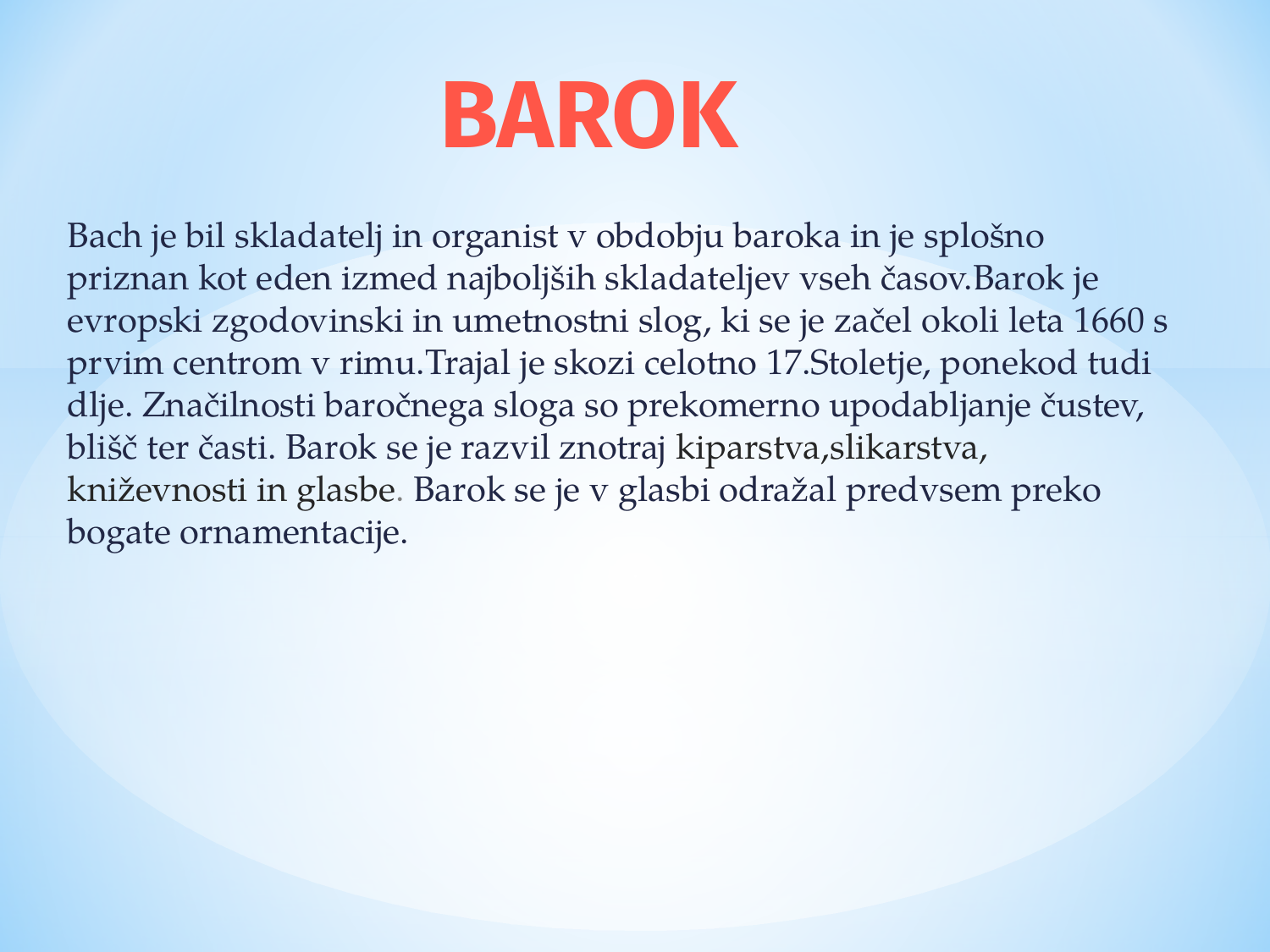

BAROK
Bach je bil skladatelj in organist v obdobju baroka in je splošno priznan kot eden izmed najboljših skladateljev vseh časov.Barok je evropski zgodovinski in umetnostni slog, ki se je začel okoli leta 1660 s prvim centrom v rimu.Trajal je skozi celotno 17.Stoletje, ponekod tudi dlje. Značilnosti baročnega sloga so prekomerno upodabljanje čustev, blišč ter časti. Barok se je razvil znotraj kiparstva,slikarstva, kniževnosti in glasbe. Barok se je v glasbi odražal predvsem preko bogate ornamentacije.